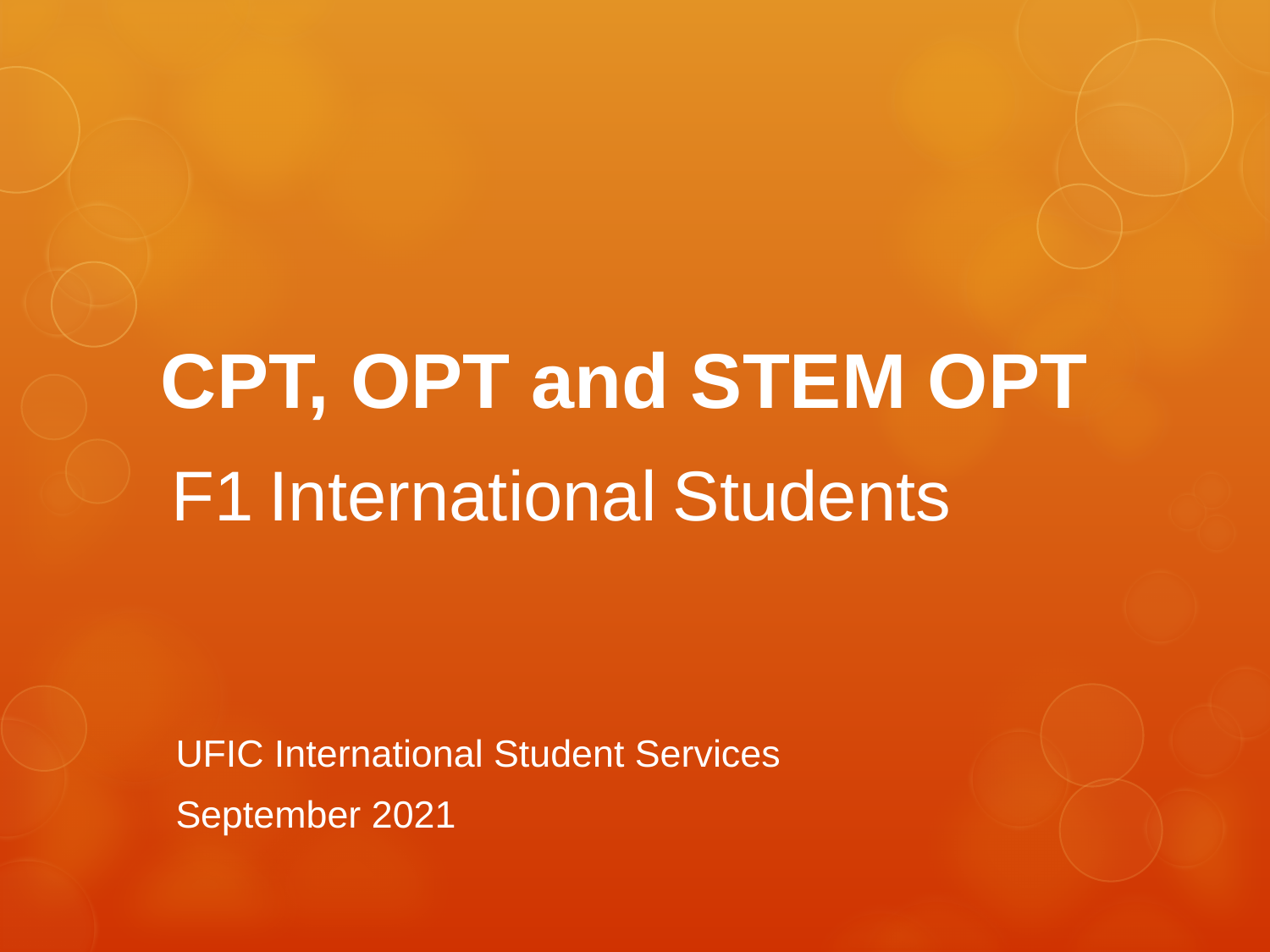

# CPT, OPT and STEM OPT
F1 International Students
UFIC International Student Services
September 2021